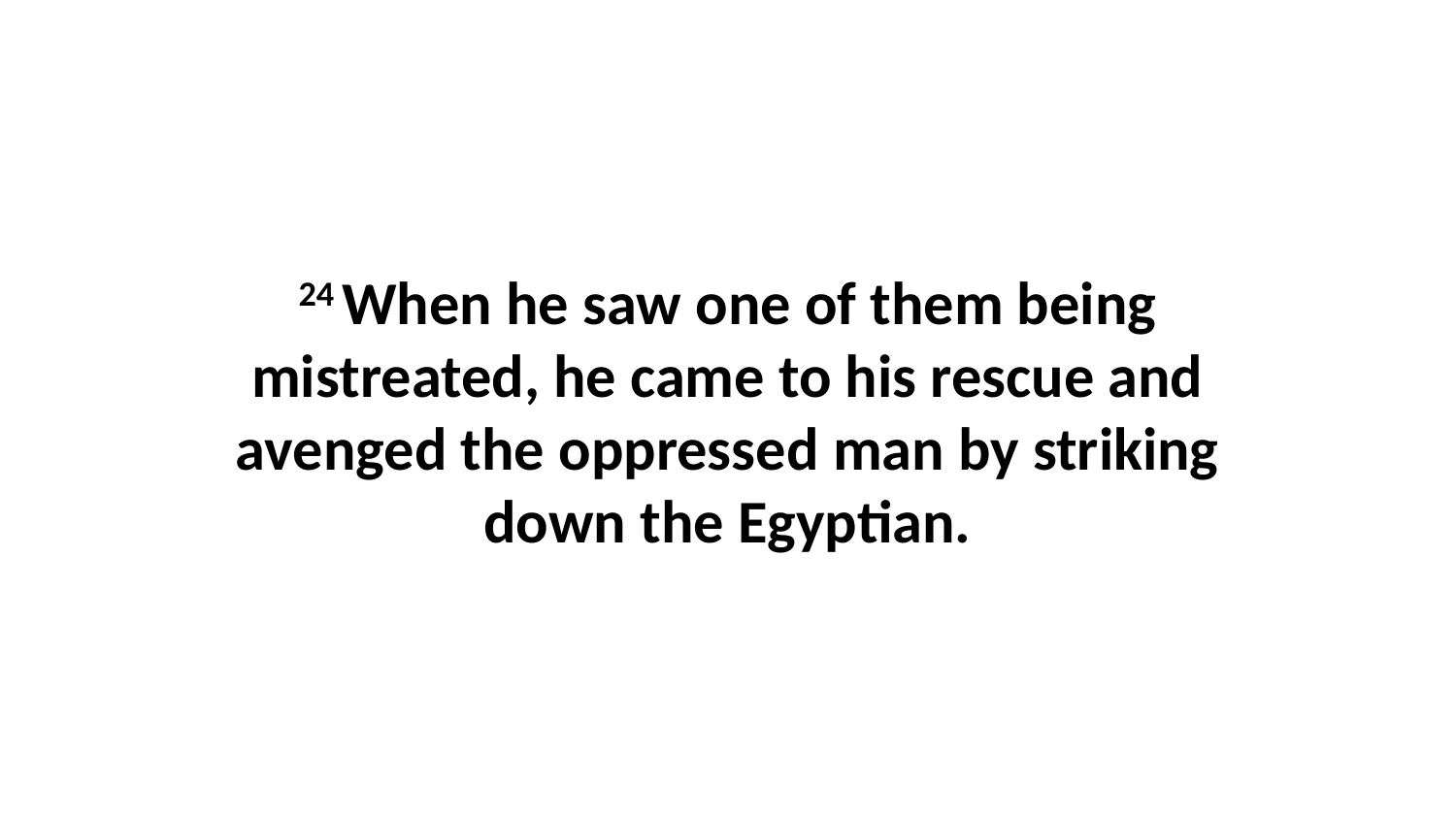

24 When he saw one of them being mistreated, he came to his rescue and avenged the oppressed man by striking down the Egyptian.